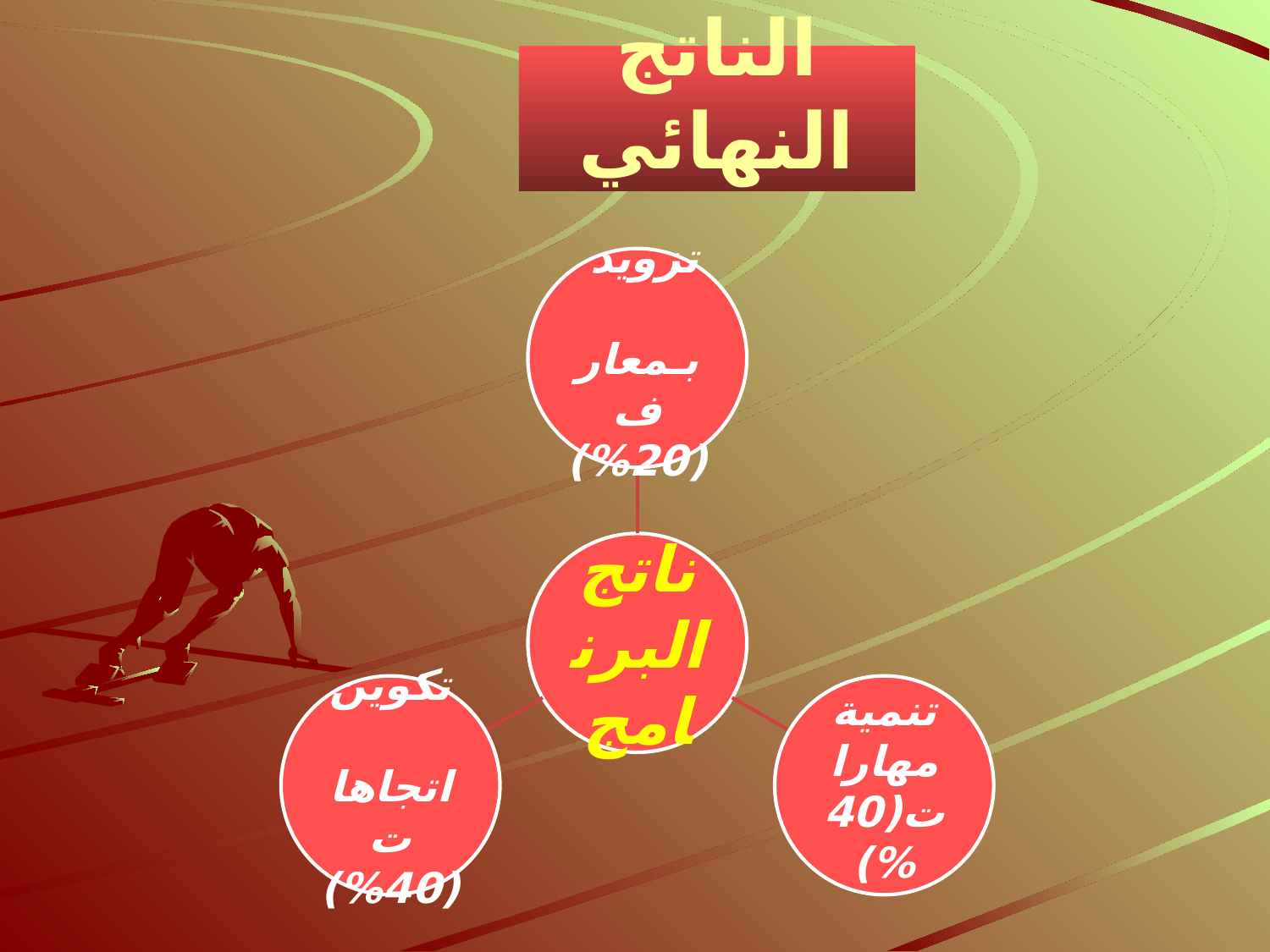

# الناتج النهائي
ناتج
البرنامج

تزويد
        بـمعارف (20%)

تنمية
مهارات(40%)

تكوين
    اتجاهات (40%)